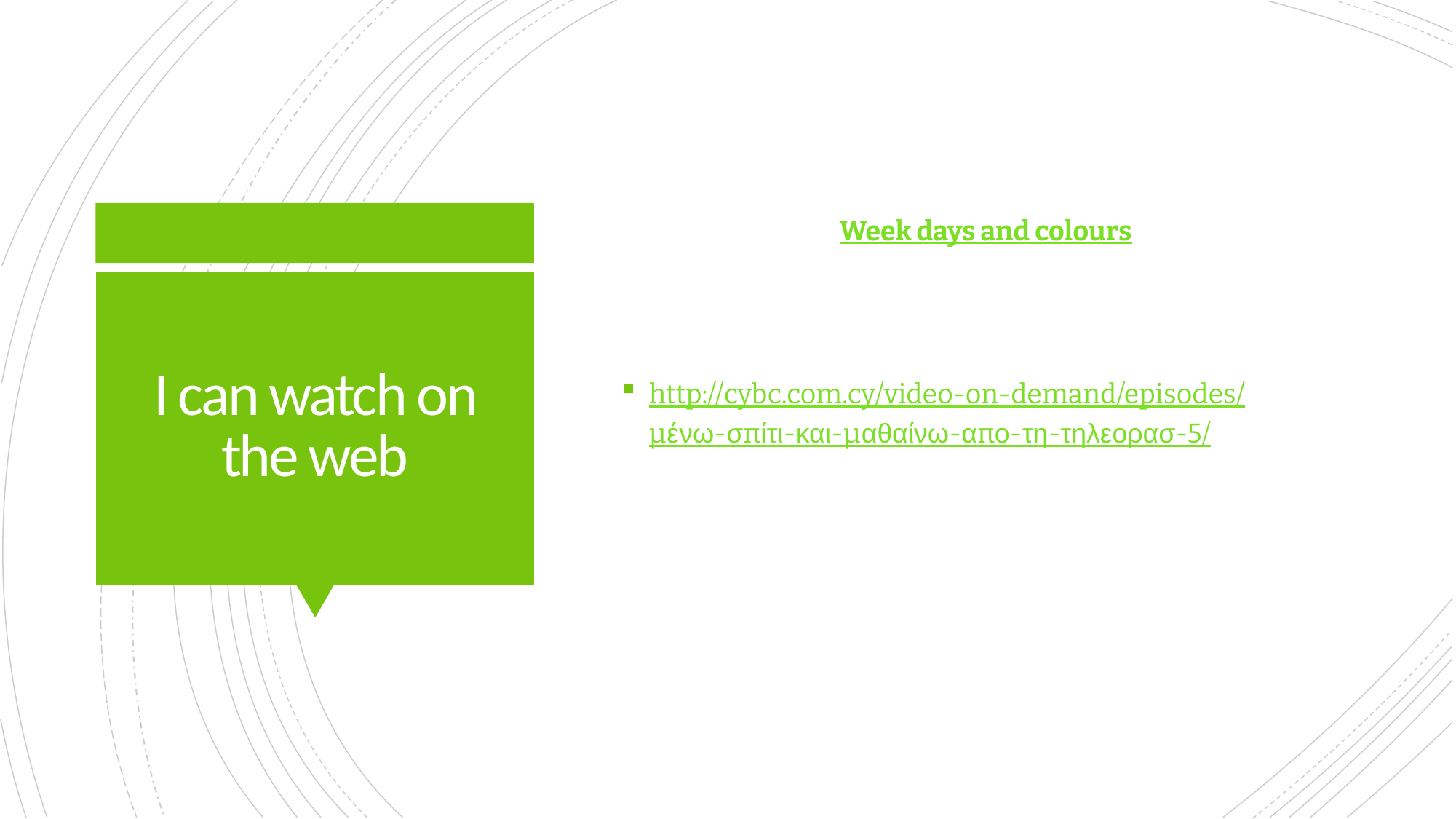

Week days and colours

http://cybc.com.cy/video-on-demand/episodes/μένω-σπίτι-και-μαθαίνω-απο-τη-τηλεορασ-5/

# I can watch on the web